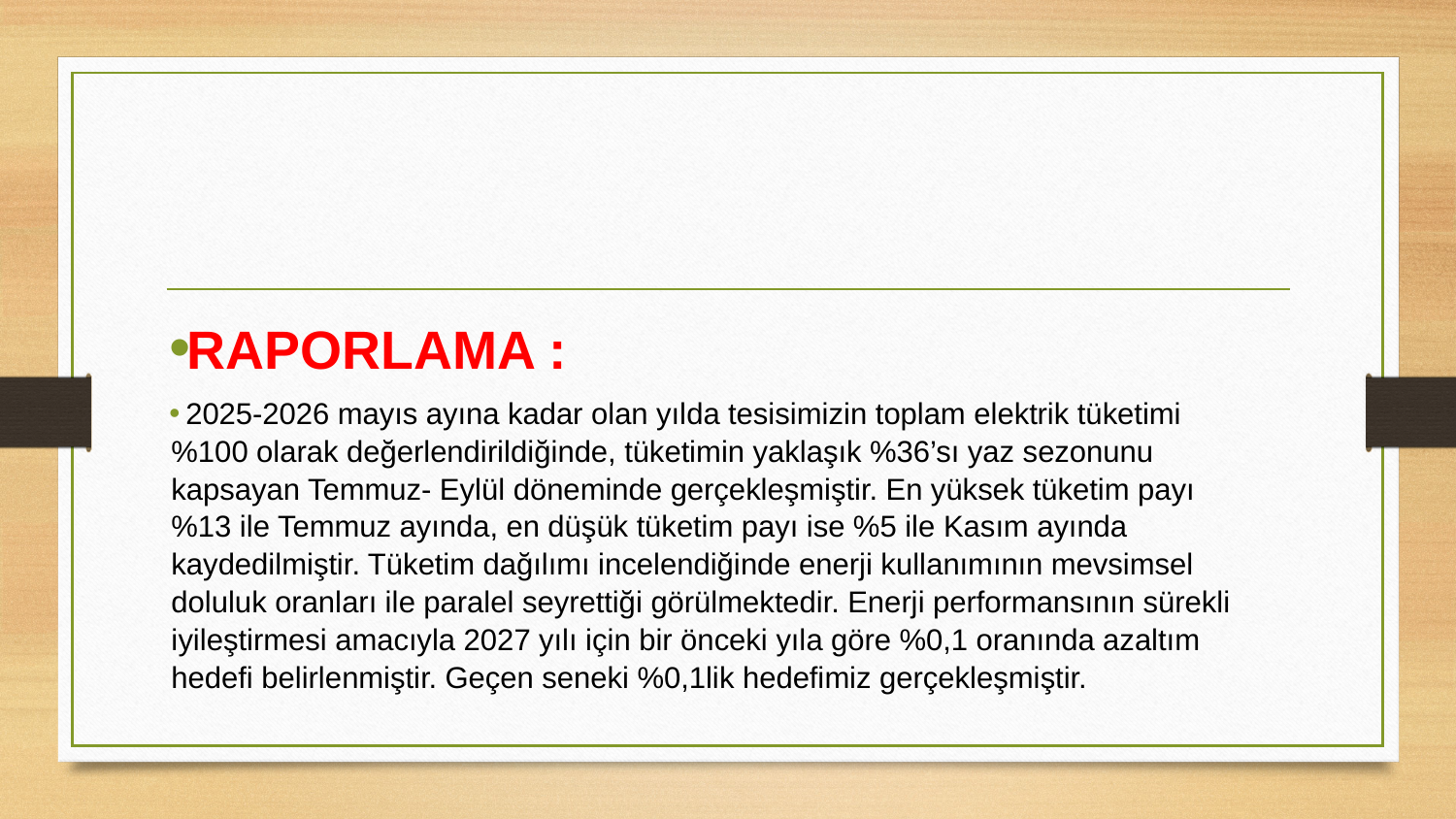

RAPORLAMA :
 2025-2026 mayıs ayına kadar olan yılda tesisimizin toplam elektrik tüketimi %100 olarak değerlendirildiğinde, tüketimin yaklaşık %36’sı yaz sezonunu kapsayan Temmuz- Eylül döneminde gerçekleşmiştir. En yüksek tüketim payı %13 ile Temmuz ayında, en düşük tüketim payı ise %5 ile Kasım ayında kaydedilmiştir. Tüketim dağılımı incelendiğinde enerji kullanımının mevsimsel doluluk oranları ile paralel seyrettiği görülmektedir. Enerji performansının sürekli iyileştirmesi amacıyla 2027 yılı için bir önceki yıla göre %0,1 oranında azaltım hedefi belirlenmiştir. Geçen seneki %0,1lik hedefimiz gerçekleşmiştir.